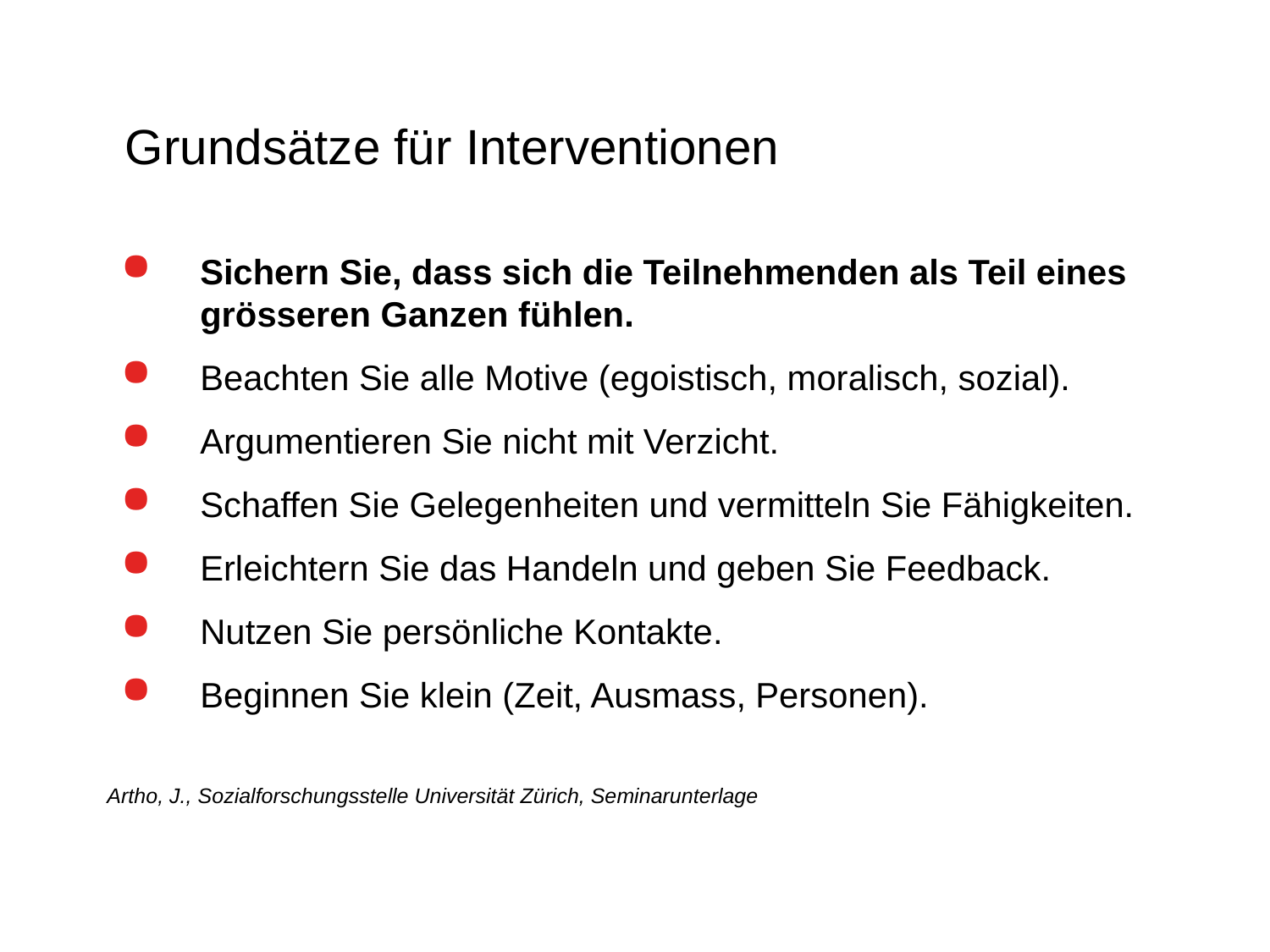

# Grundsätze für Interventionen
Sichern Sie, dass sich die Teilnehmenden als Teil eines grösseren Ganzen fühlen.
Beachten Sie alle Motive (egoistisch, moralisch, sozial).
Argumentieren Sie nicht mit Verzicht.
Schaffen Sie Gelegenheiten und vermitteln Sie Fähigkeiten.
Erleichtern Sie das Handeln und geben Sie Feedback.
Nutzen Sie persönliche Kontakte.
Beginnen Sie klein (Zeit, Ausmass, Personen).
Artho, J., Sozialforschungsstelle Universität Zürich, Seminarunterlage